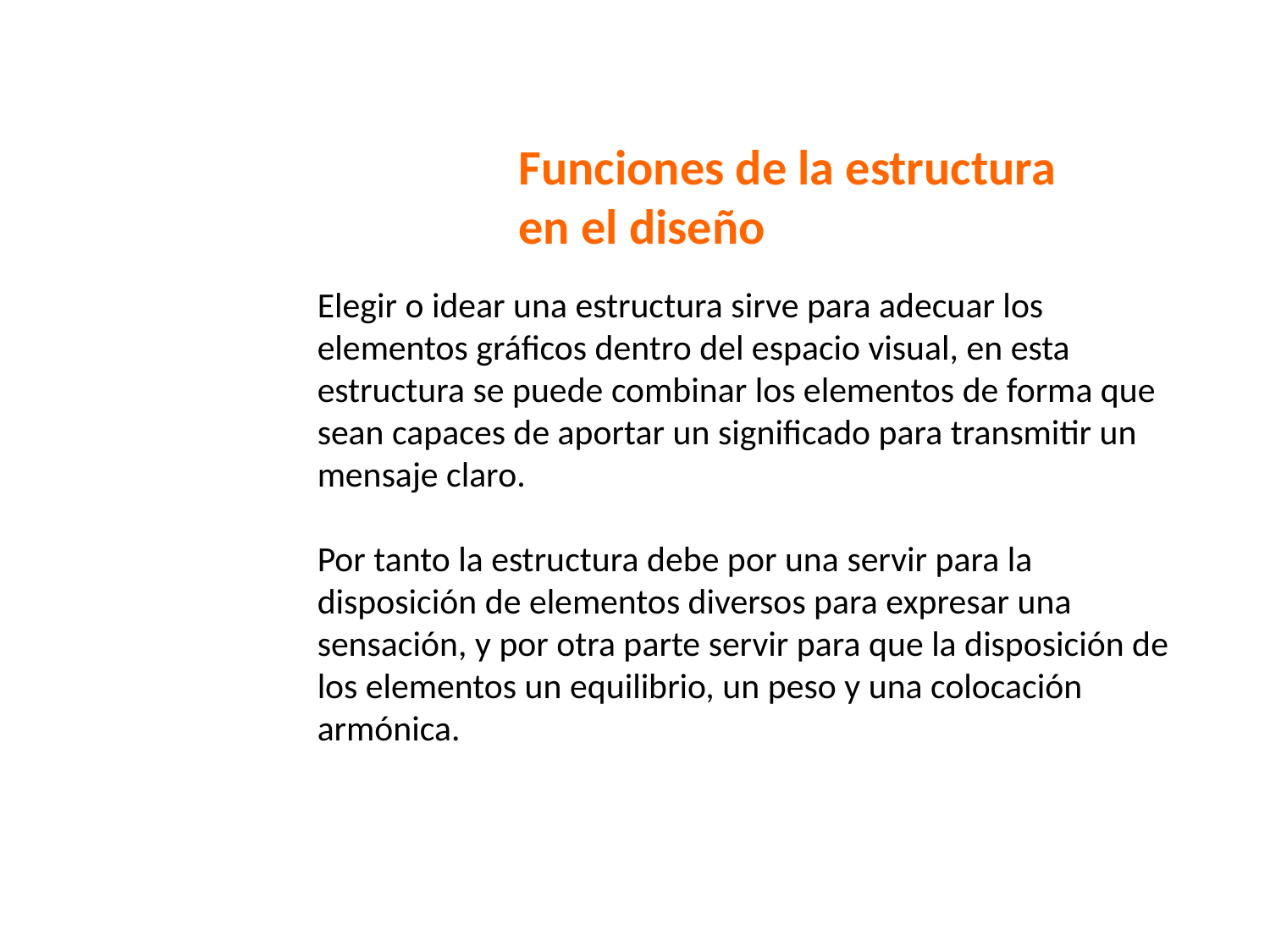

Funciones de la estructura en el diseño
Elegir o idear una estructura sirve para adecuar los elementos gráficos dentro del espacio visual, en esta estructura se puede combinar los elementos de forma que sean capaces de aportar un significado para transmitir un mensaje claro.

Por tanto la estructura debe por una servir para la disposición de elementos diversos para expresar una sensación, y por otra parte servir para que la disposición de los elementos un equilibrio, un peso y una colocación armónica.